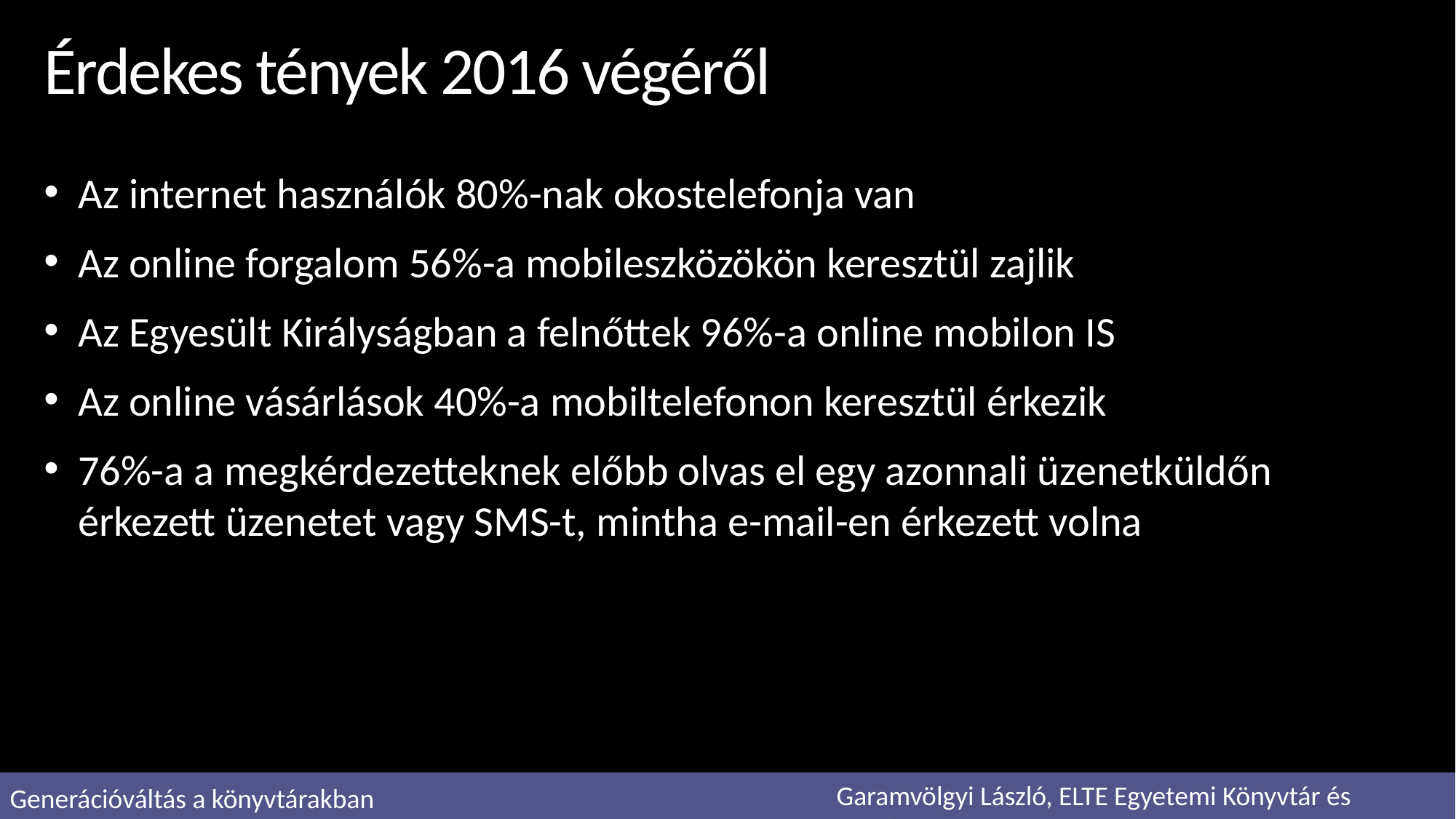

# Érdekes tények 2016 végéről
A működtető szoftvert le kell programozni.
Ha tartalomkezelő rendszer üzemelteti a könyvtár weboldalát, akkor akár teljes mértékben automatizálható.
Az internet használók 80%-nak okostelefonja van
Az online forgalom 56%-a mobileszközökön keresztül zajlik
Az Egyesült Királyságban a felnőttek 96%-a online mobilon IS
Az online vásárlások 40%-a mobiltelefonon keresztül érkezik
76%-a a megkérdezetteknek előbb olvas el egy azonnali üzenetküldőn érkezett üzenetet vagy SMS-t, mintha e-mail-en érkezett volna
Garamvölgyi László, ELTE Egyetemi Könyvtár és Levéltár

Generációváltás a könyvtárakban